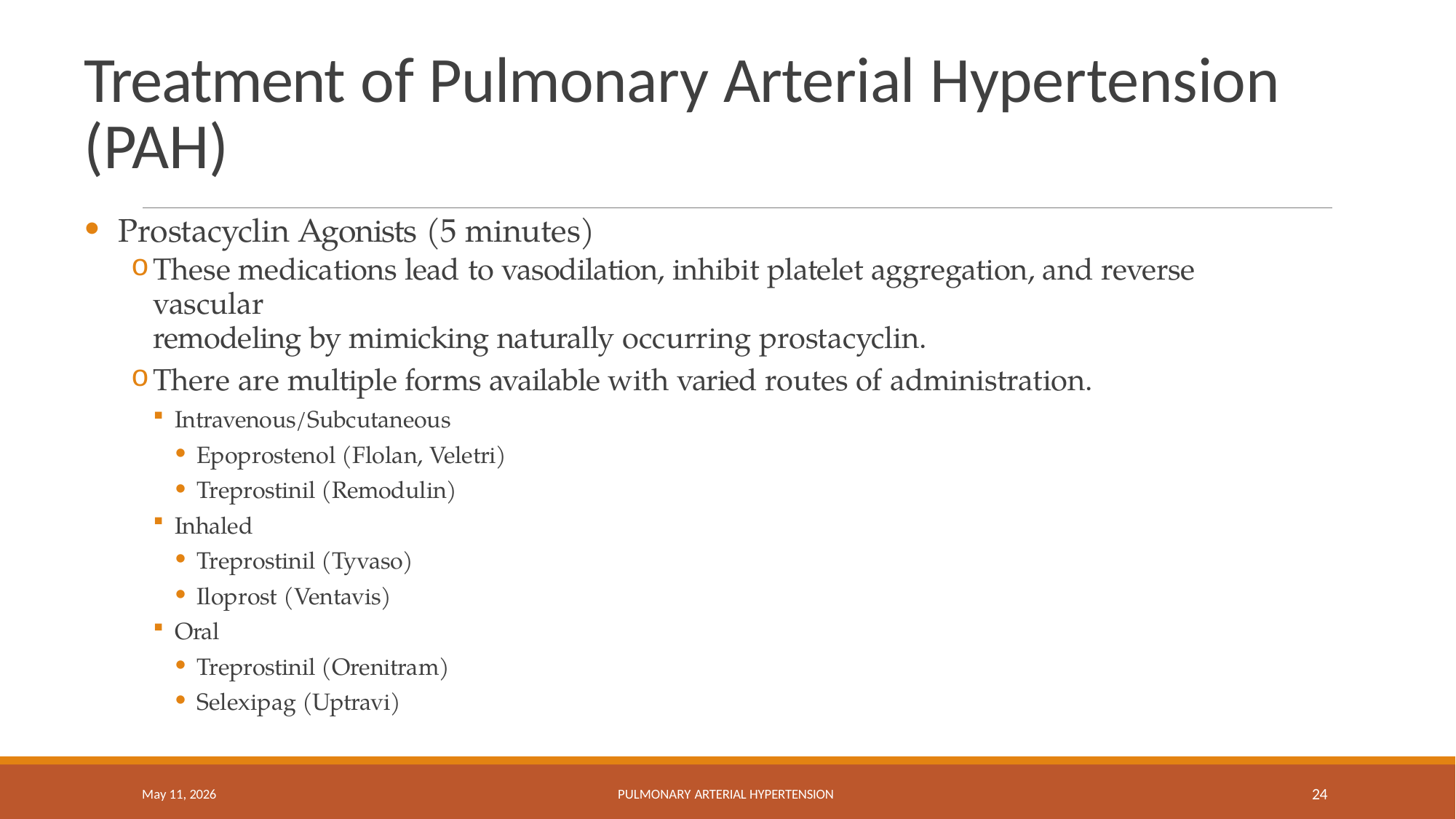

# Treatment of Pulmonary Arterial Hypertension (PAH)
Prostacyclin Agonists (5 minutes)
These medications lead to vasodilation, inhibit platelet aggregation, and reverse vascular
remodeling by mimicking naturally occurring prostacyclin.
There are multiple forms available with varied routes of administration.
Intravenous/Subcutaneous
Epoprostenol (Flolan, Veletri)
Treprostinil (Remodulin)
Inhaled
Treprostinil (Tyvaso)
Iloprost (Ventavis)
Oral
Treprostinil (Orenitram)
Selexipag (Uptravi)
24
May 11, 2026
PULMONARY ARTERIAL HYPERTENSION